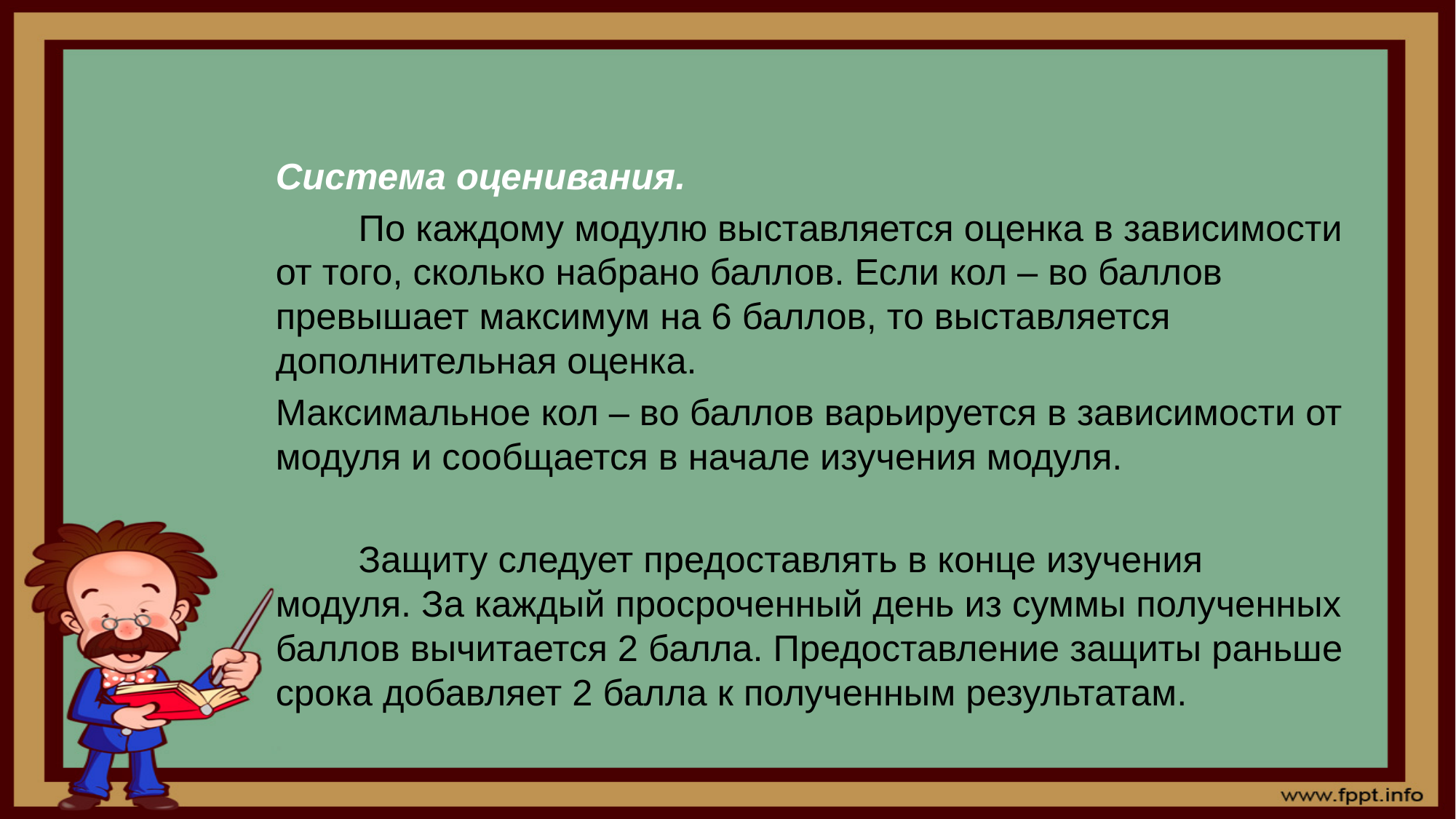

Система оценивания.
	По каждому модулю выставляется оценка в зависимости от того, сколько набрано баллов. Если кол – во баллов превышает максимум на 6 баллов, то выставляется дополнительная оценка.
Максимальное кол – во баллов варьируется в зависимости от модуля и сообщается в начале изучения модуля.

	Защиту следует предоставлять в конце изучения модуля. За каждый просроченный день из суммы полученных баллов вычитается 2 балла. Предоставление защиты раньше срока добавляет 2 балла к полученным результатам.